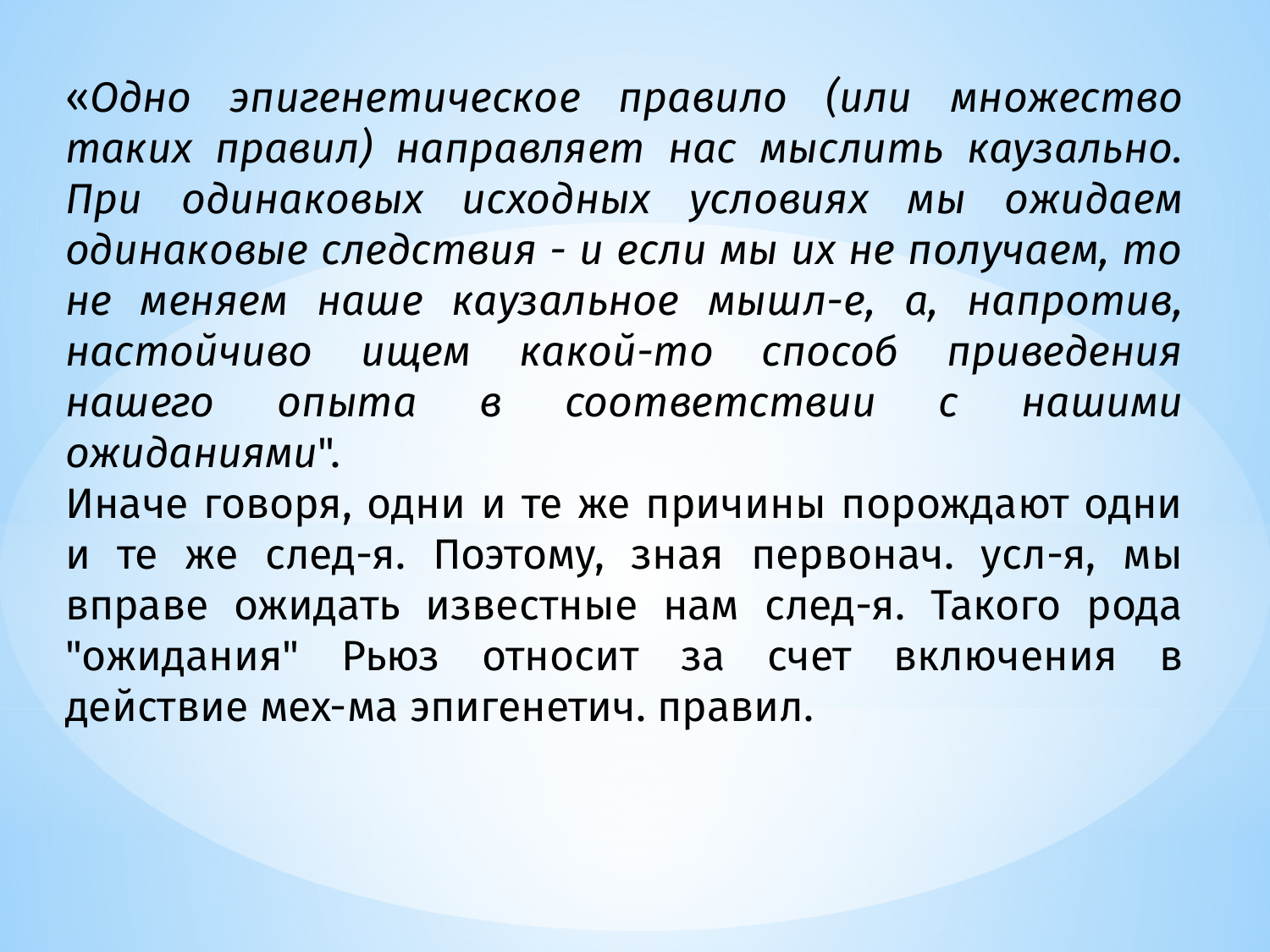

«Одно эпигенетическое правило (или множество таких правил) направляет нас мыслить каузально. При одинаковых исходных условиях мы ожидаем одинаковые следствия - и если мы их не получаем, то не меняем наше каузальное мышл-е, а, напротив, настойчиво ищем какой-то способ приведения нашего опыта в соответствии с нашими ожиданиями".
Иначе говоря, одни и те же причины порождают одни и те же след-я. Поэтому, зная первонач. усл-я, мы вправе ожидать известные нам след-я. Такого рода "ожидания" Рьюз относит за счет включения в действие мех-ма эпигенетич. правил.